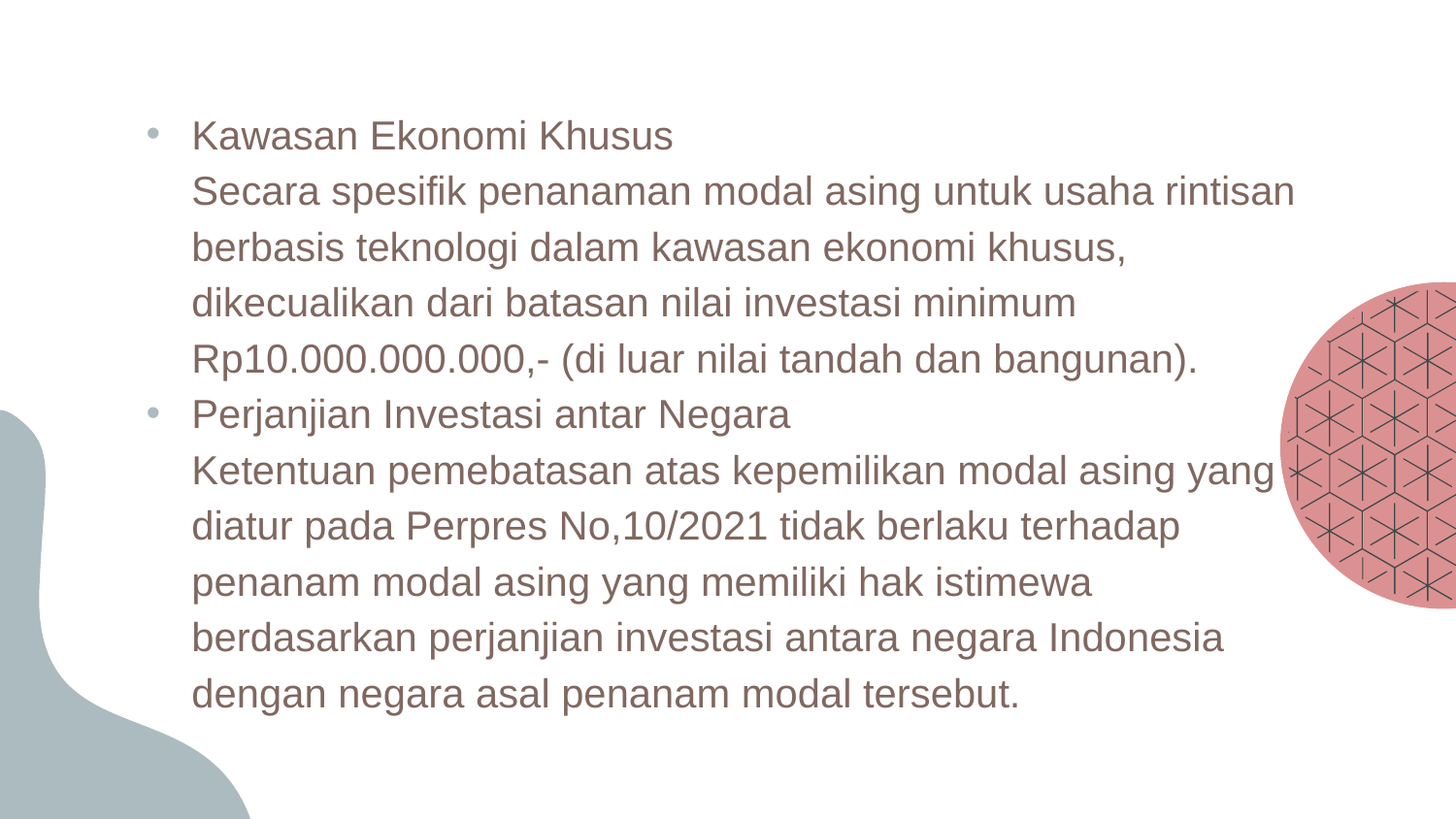

Kawasan Ekonomi Khusus
Secara spesifik penanaman modal asing untuk usaha rintisan berbasis teknologi dalam kawasan ekonomi khusus, dikecualikan dari batasan nilai investasi minimum Rp10.000.000.000,- (di luar nilai tandah dan bangunan).
Perjanjian Investasi antar Negara
Ketentuan pemebatasan atas kepemilikan modal asing yang diatur pada Perpres No,10/2021 tidak berlaku terhadap penanam modal asing yang memiliki hak istimewa berdasarkan perjanjian investasi antara negara Indonesia dengan negara asal penanam modal tersebut.